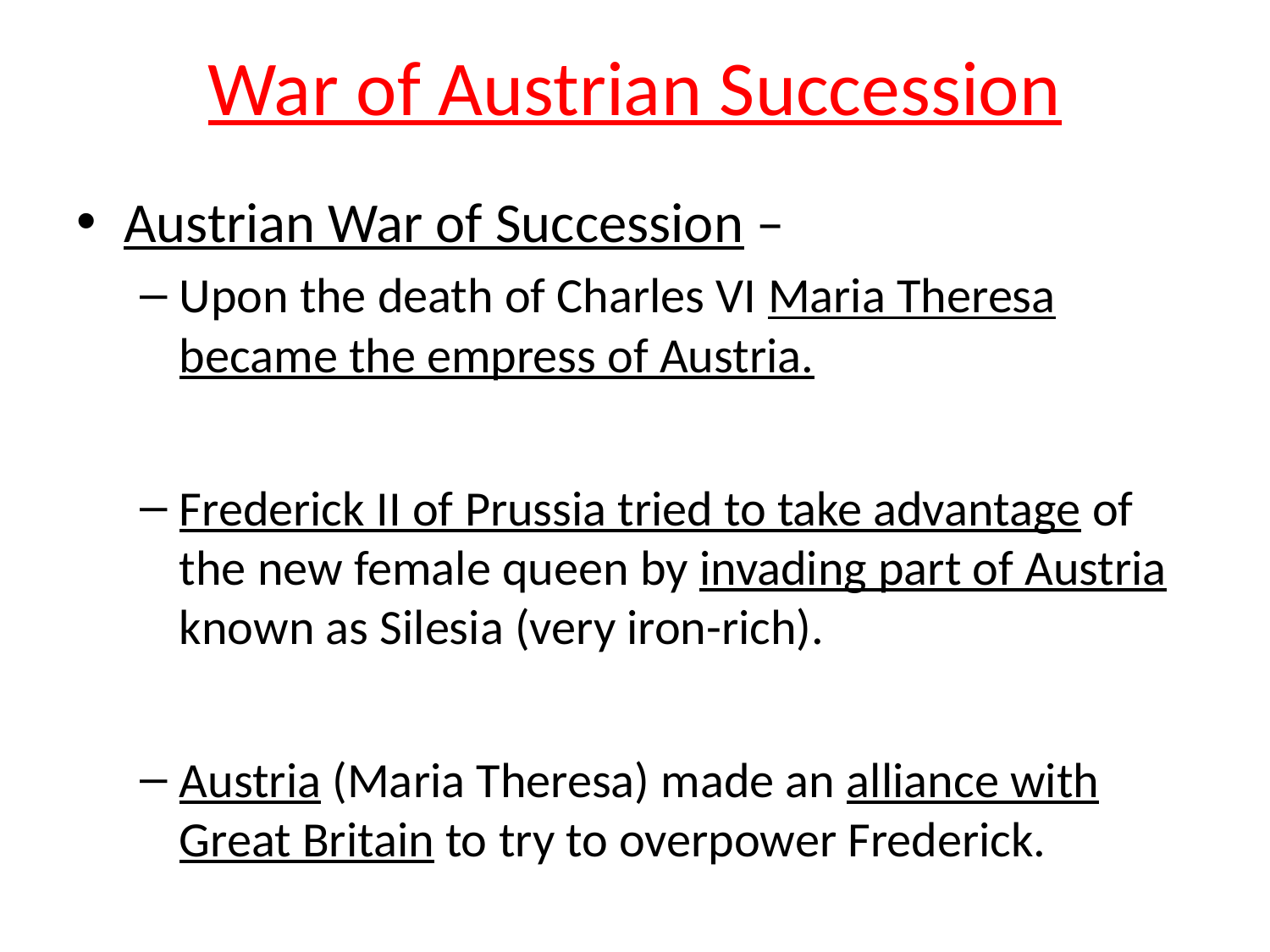

# War of Austrian Succession
Austrian War of Succession –
Upon the death of Charles VI Maria Theresa became the empress of Austria.

Frederick II of Prussia tried to take advantage of the new female queen by invading part of Austria known as Silesia (very iron-rich).

Austria (Maria Theresa) made an alliance with Great Britain to try to overpower Frederick.